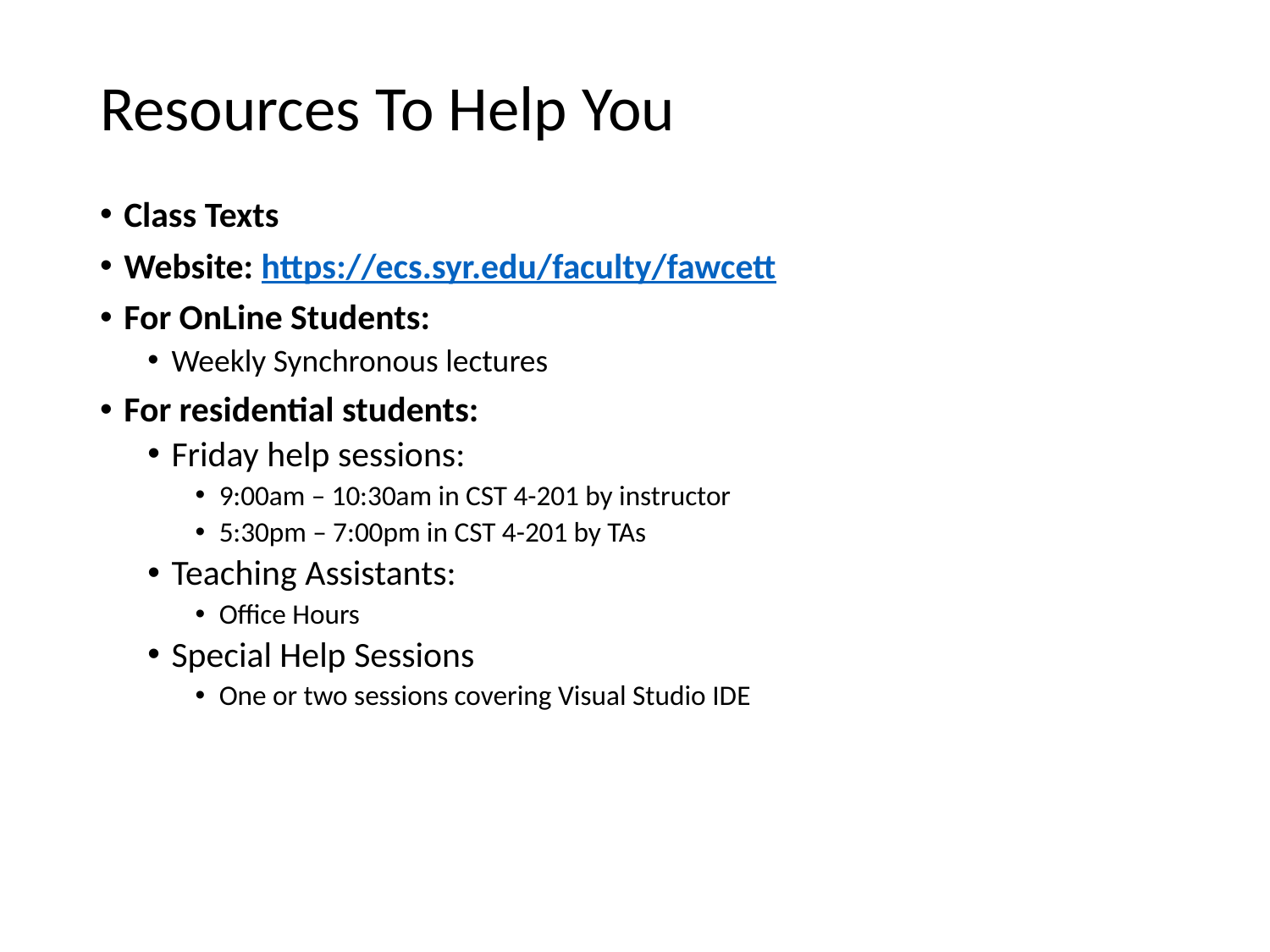

# Resources To Help You
Class Texts
Website: https://ecs.syr.edu/faculty/fawcett
For OnLine Students:
Weekly Synchronous lectures
For residential students:
Friday help sessions:
9:00am – 10:30am in CST 4-201 by instructor
5:30pm – 7:00pm in CST 4-201 by TAs
Teaching Assistants:
Office Hours
Special Help Sessions
One or two sessions covering Visual Studio IDE